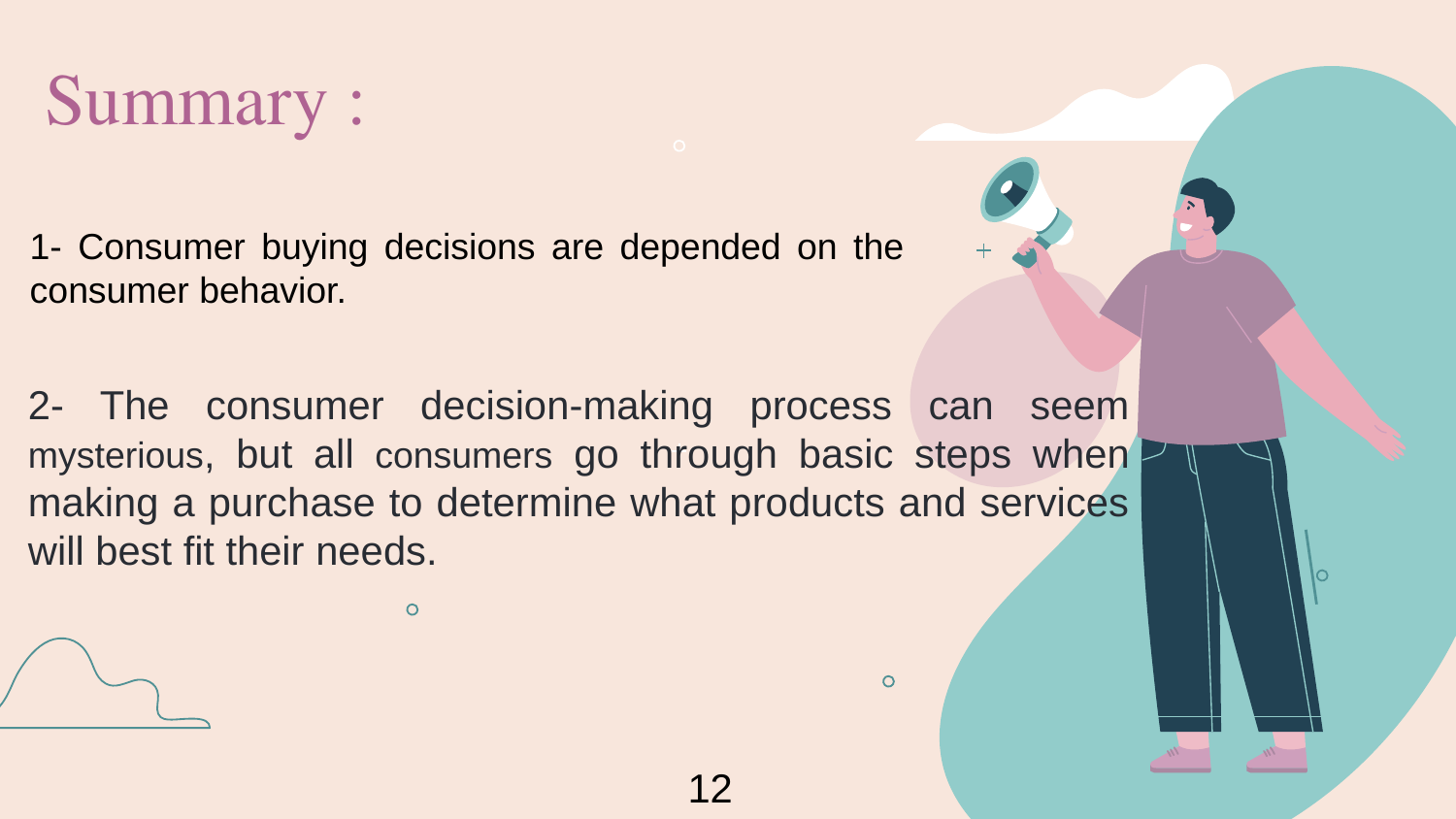

Summary :

1- Consumer buying decisions are depended on the consumer behavior.

2- The consumer decision-making process can seem mysterious, but all consumers go through basic steps when making a purchase to determine what products and services will best fit their needs.

12